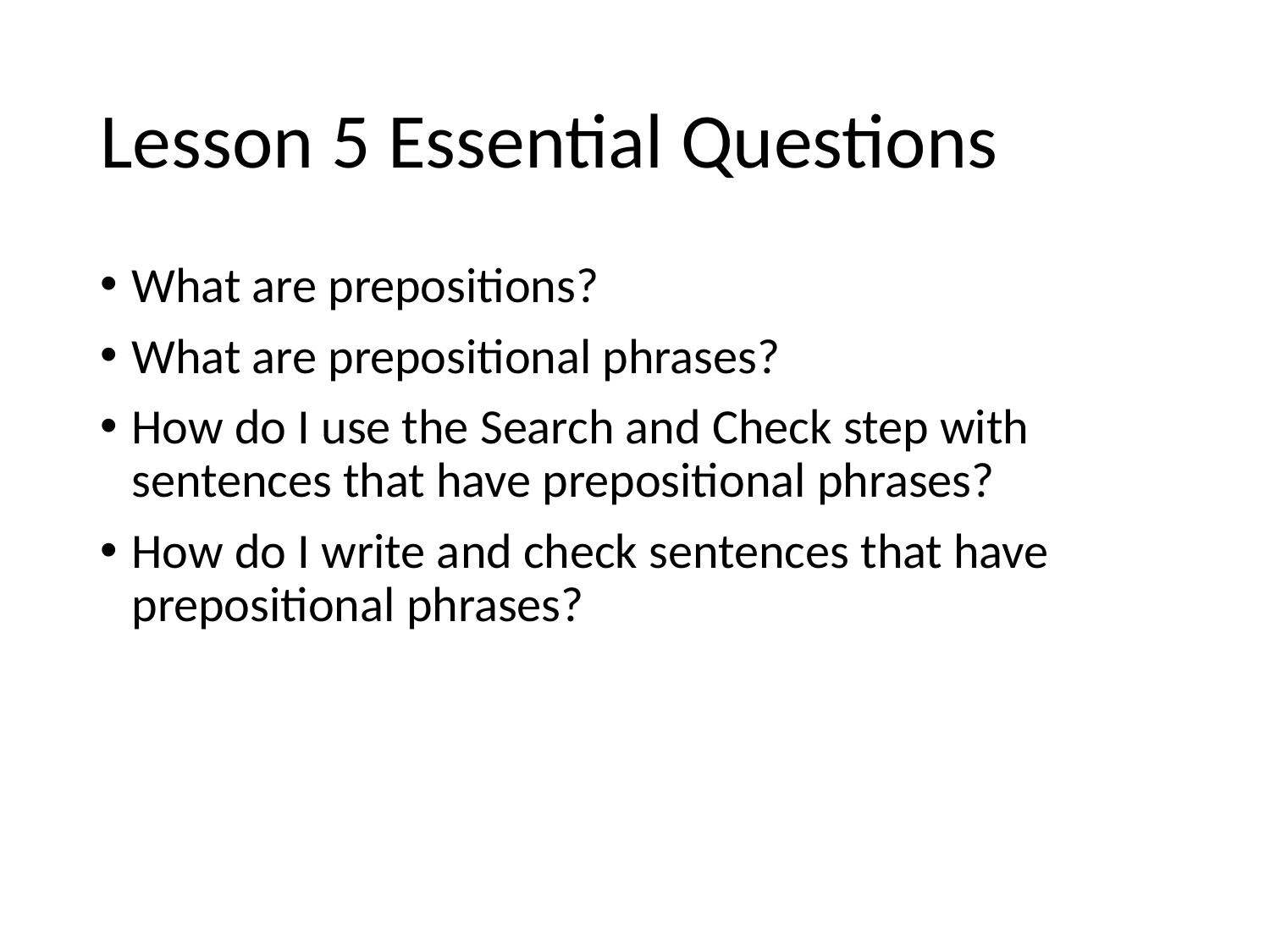

# Lesson 5 Essential Questions
What are prepositions?
What are prepositional phrases?
How do I use the Search and Check step with sentences that have prepositional phrases?
How do I write and check sentences that have prepositional phrases?